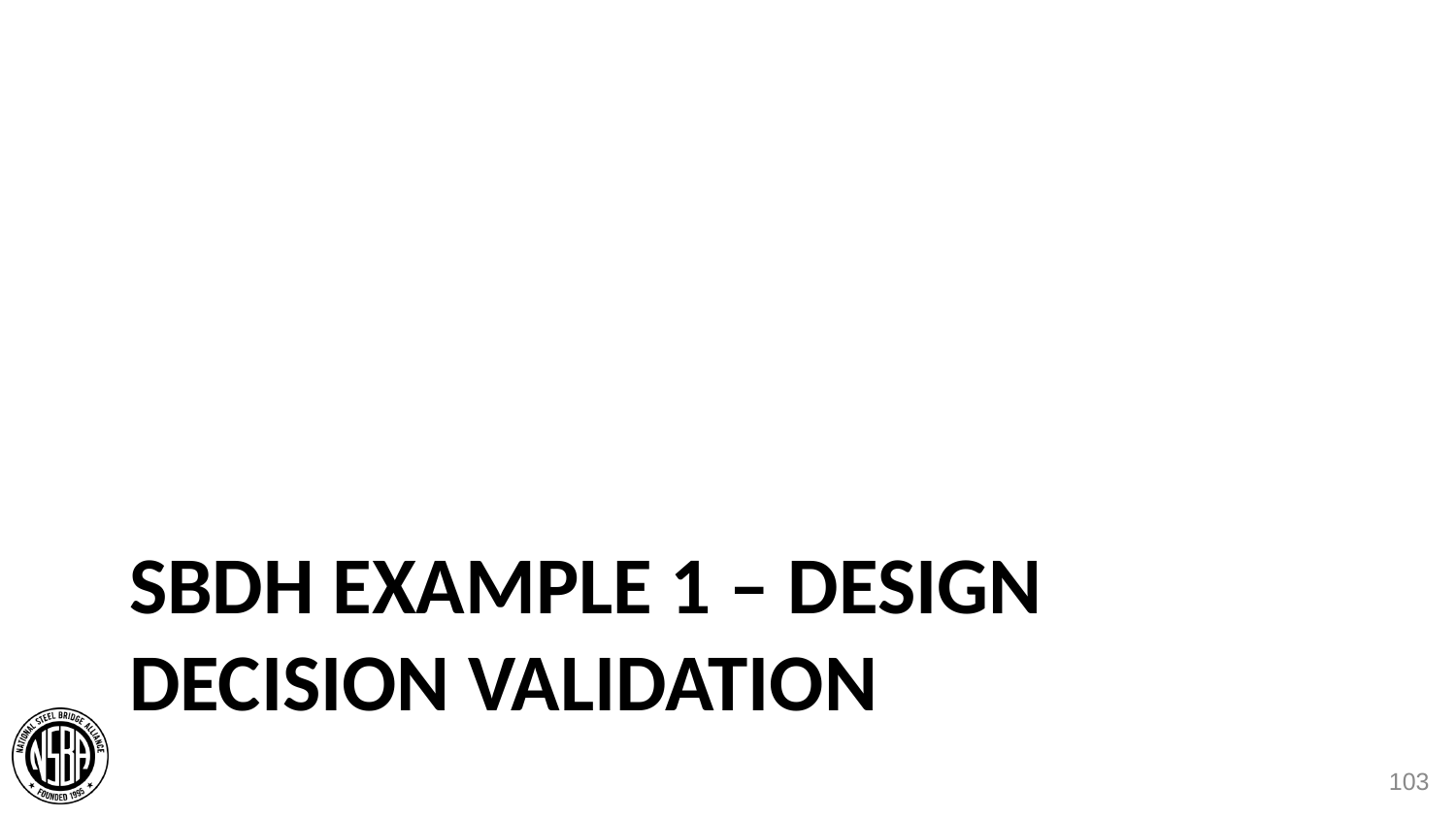

# SBDH Example 1 – design decision validation
103